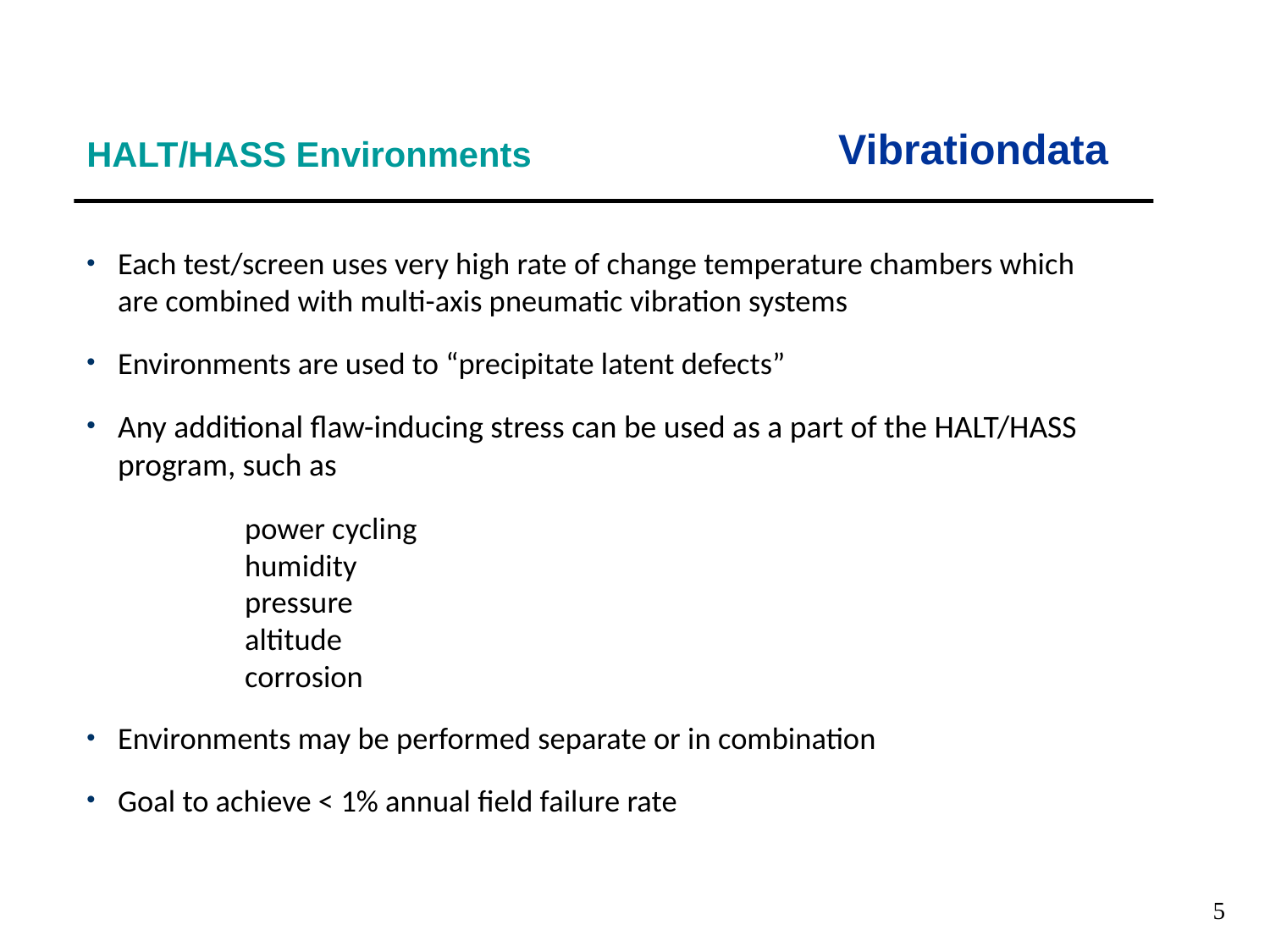

Vibrationdata
HALT/HASS Environments

Each test/screen uses very high rate of change temperature chambers which are combined with multi-axis pneumatic vibration systems

Environments are used to “precipitate latent defects”

Any additional flaw-inducing stress can be used as a part of the HALT/HASS program, such as
		power cycling
 	humidity
		pressure
		altitude
		corrosion

Environments may be performed separate or in combination

Goal to achieve < 1% annual field failure rate
5